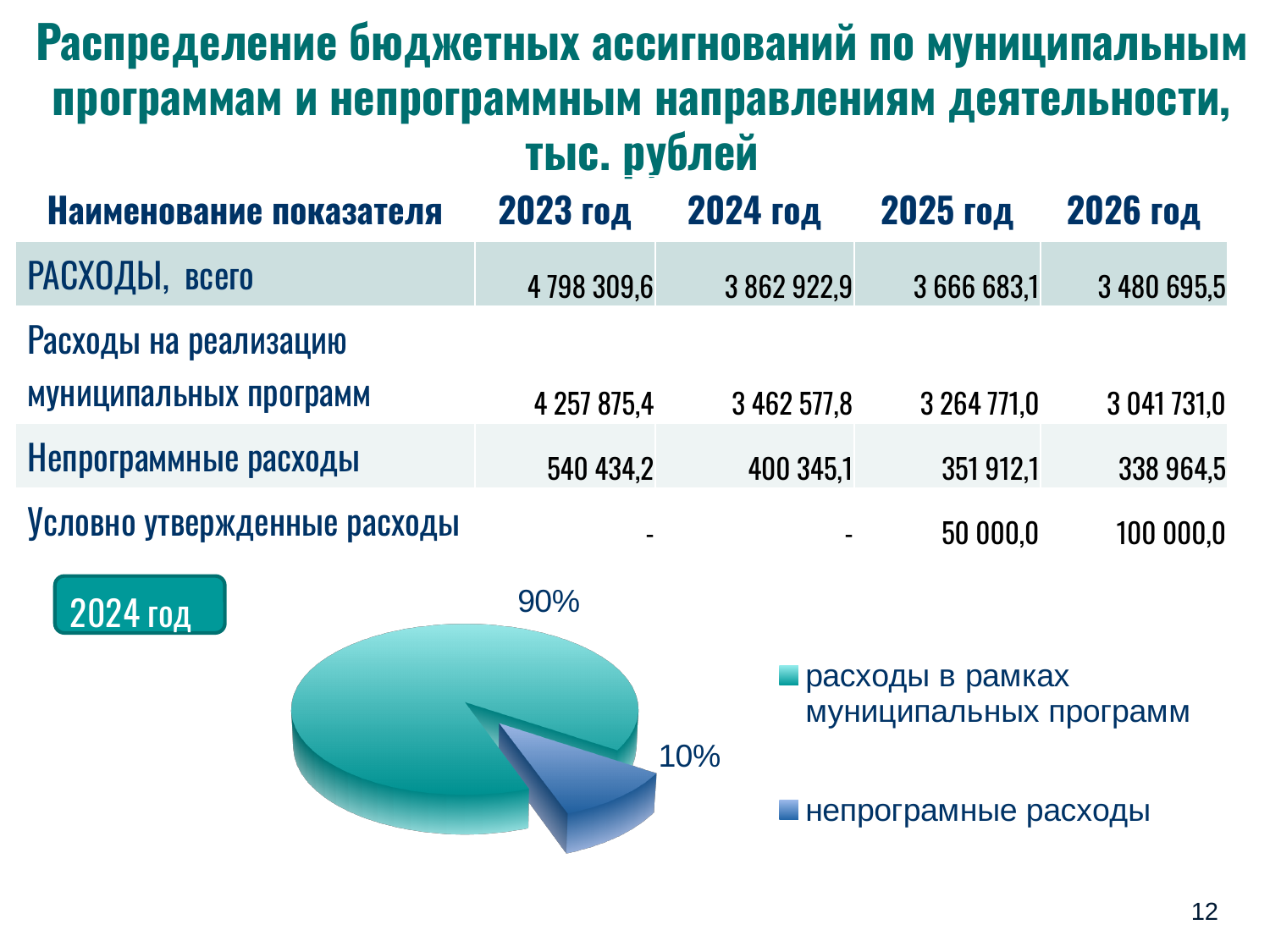

# Распределение бюджетных ассигнований по муниципальным программам и непрограммным направлениям деятельности, тыс. рублей
| Наименование показателя | 2023 год | 2024 год | 2025 год | 2026 год |
| --- | --- | --- | --- | --- |
| РАСХОДЫ, всего | 4 798 309,6 | 3 862 922,9 | 3 666 683,1 | 3 480 695,5 |
| Расходы на реализацию муниципальных программ | 4 257 875,4 | 3 462 577,8 | 3 264 771,0 | 3 041 731,0 |
| Непрограммные расходы | 540 434,2 | 400 345,1 | 351 912,1 | 338 964,5 |
| Условно утвержденные расходы | - | - | 50 000,0 | 100 000,0 |

[unsupported chart]

12